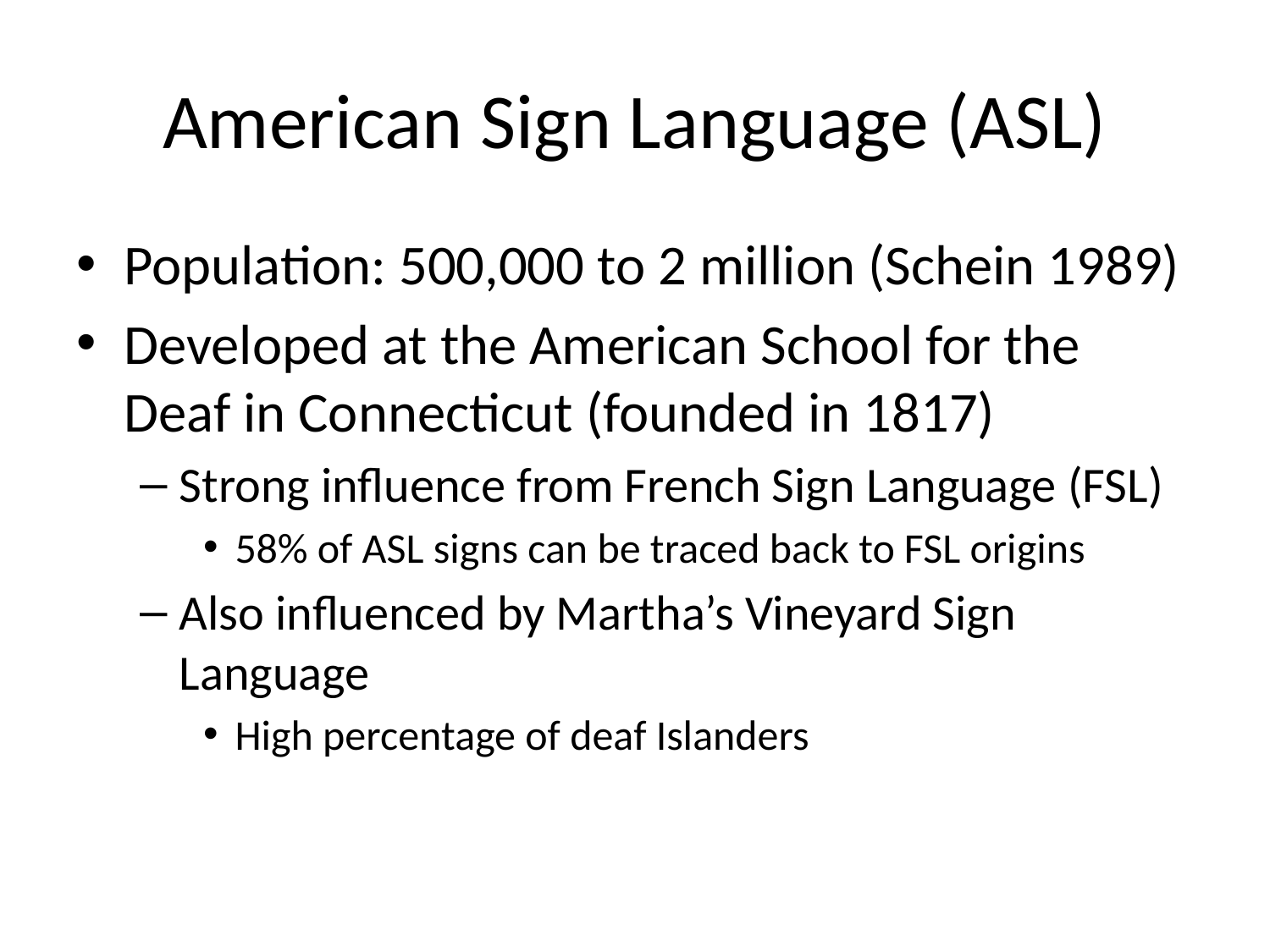

# American Sign Language (ASL)
Population: 500,000 to 2 million (Schein 1989)
Developed at the American School for the Deaf in Connecticut (founded in 1817)
Strong influence from French Sign Language (FSL)
58% of ASL signs can be traced back to FSL origins
Also influenced by Martha’s Vineyard Sign Language
High percentage of deaf Islanders